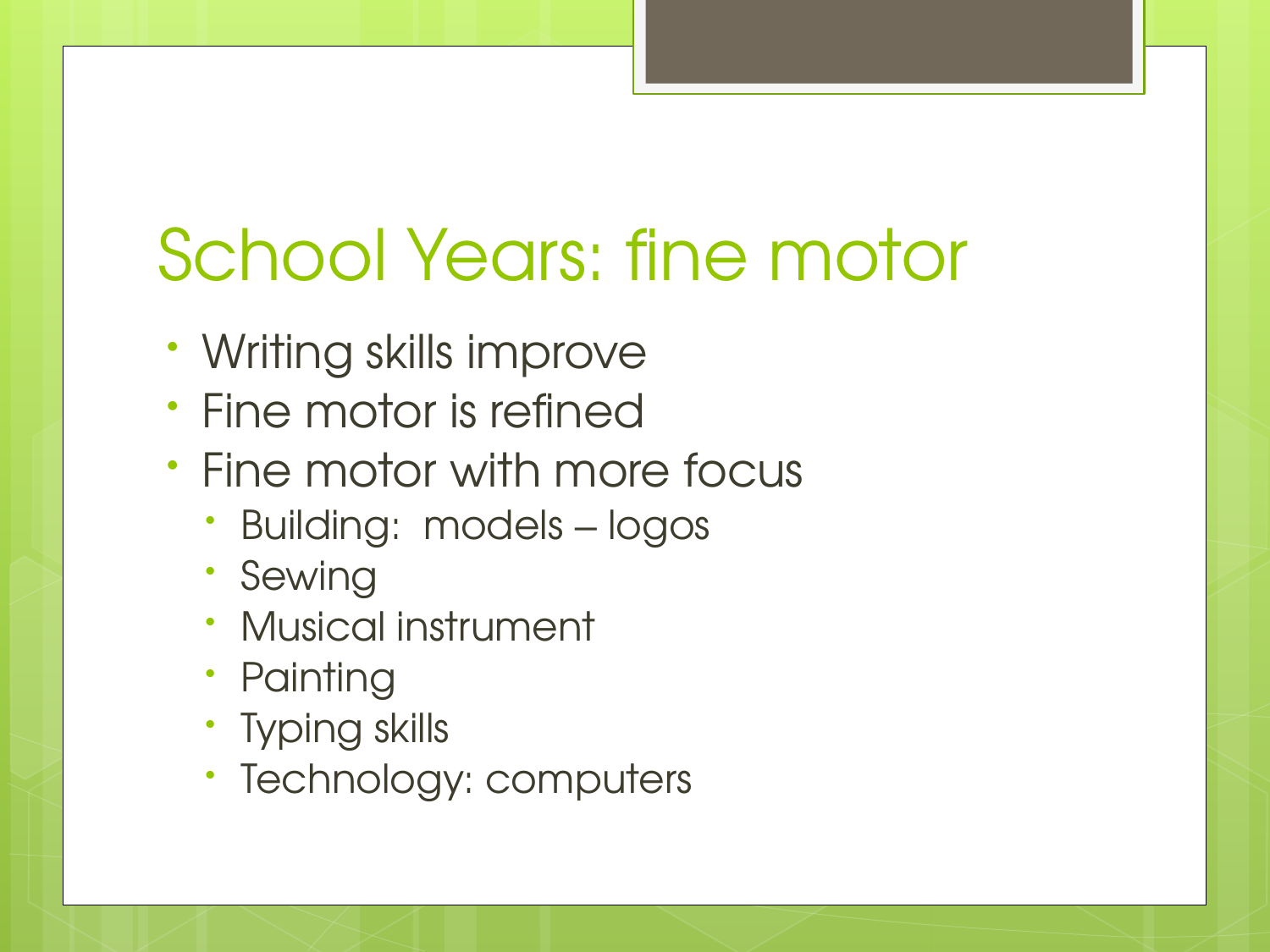

# School Years: fine motor
Writing skills improve
Fine motor is refined
Fine motor with more focus
Building:  models – logos
Sewing
Musical instrument
Painting
Typing skills
Technology: computers